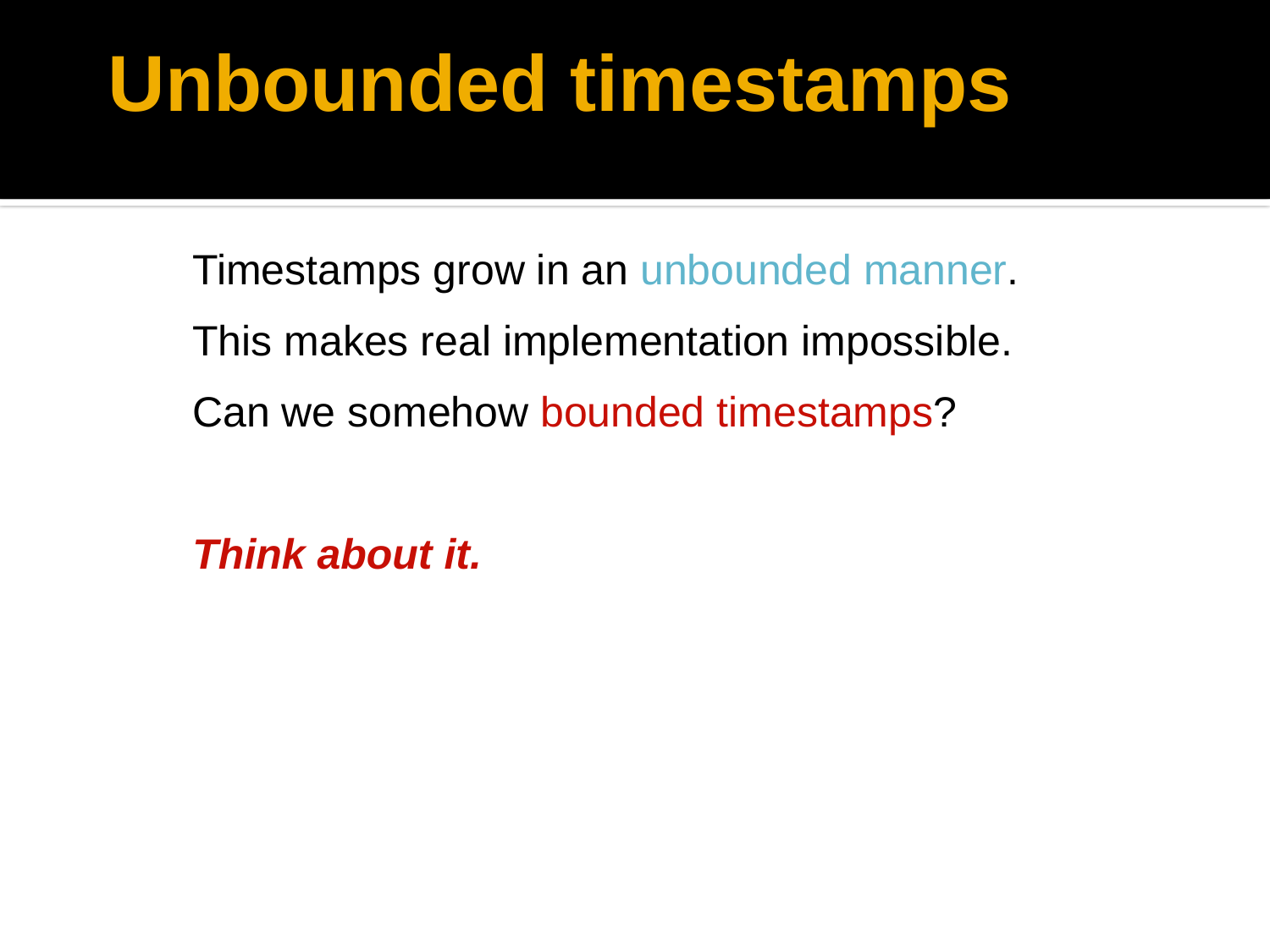

# Unbounded timestamps
Timestamps grow in an unbounded manner.
This makes real implementation impossible.
Can we somehow bounded timestamps?

Think about it.